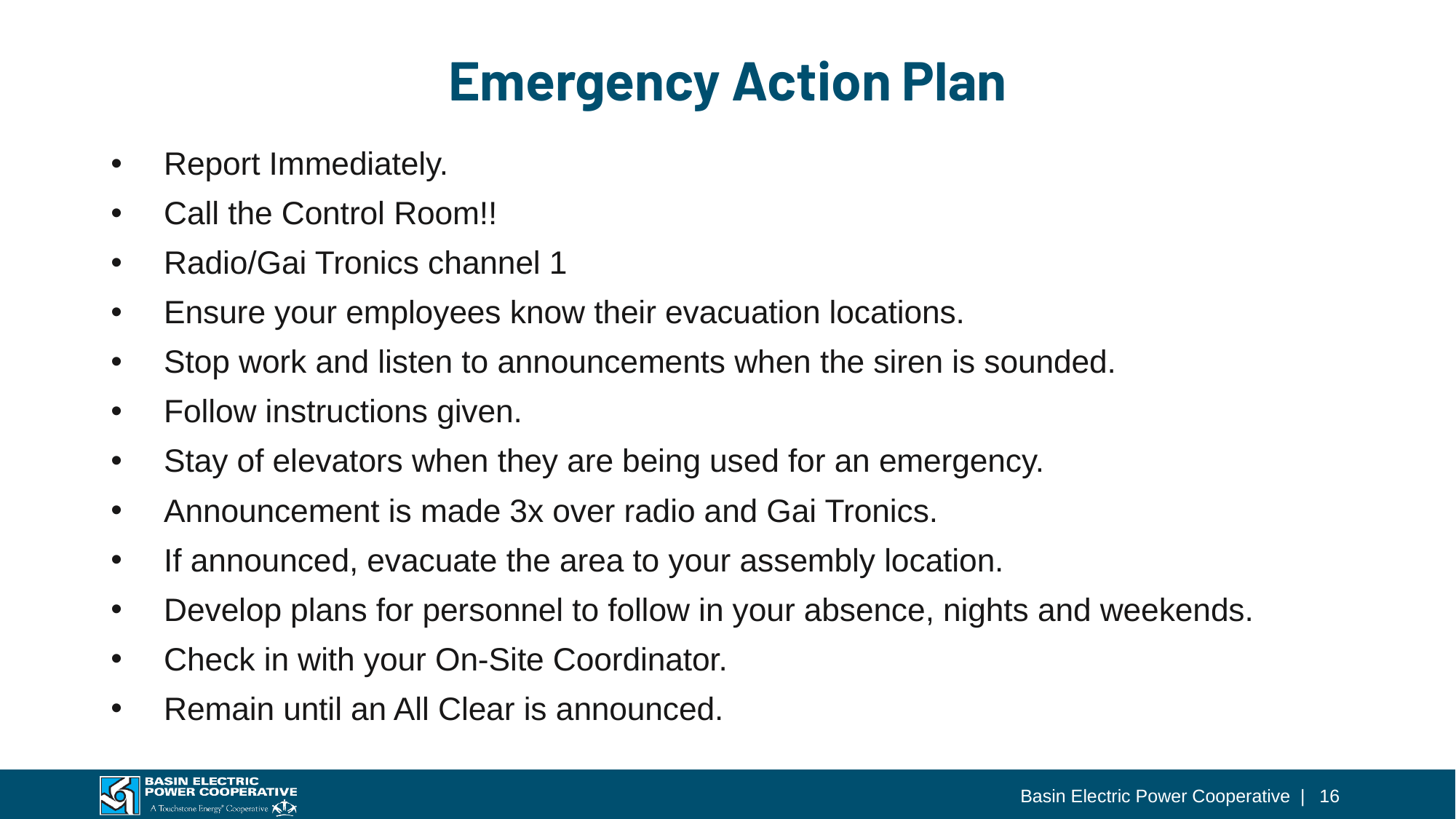

# Emergency Action Plan
Report Immediately.
Call the Control Room!!
Radio/Gai Tronics channel 1
Ensure your employees know their evacuation locations.
Stop work and listen to announcements when the siren is sounded.
Follow instructions given.
Stay of elevators when they are being used for an emergency.
Announcement is made 3x over radio and Gai Tronics.
If announced, evacuate the area to your assembly location.
Develop plans for personnel to follow in your absence, nights and weekends.
Check in with your On-Site Coordinator.
Remain until an All Clear is announced.